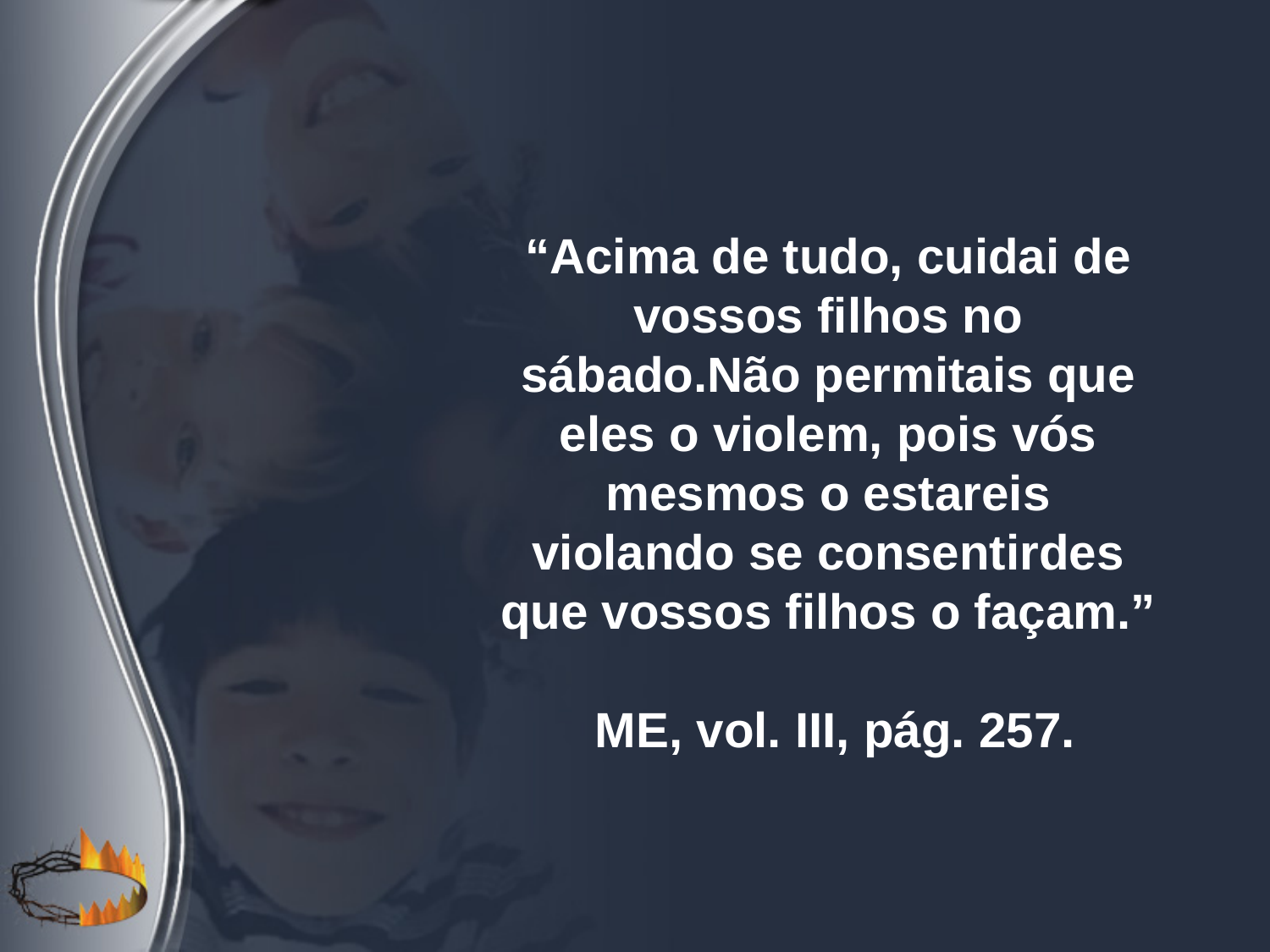

“Acima de tudo, cuidai de vossos filhos no sábado.Não permitais que eles o violem, pois vós mesmos o estareis violando se consentirdes que vossos filhos o façam.”

 ME, vol. III, pág. 257.